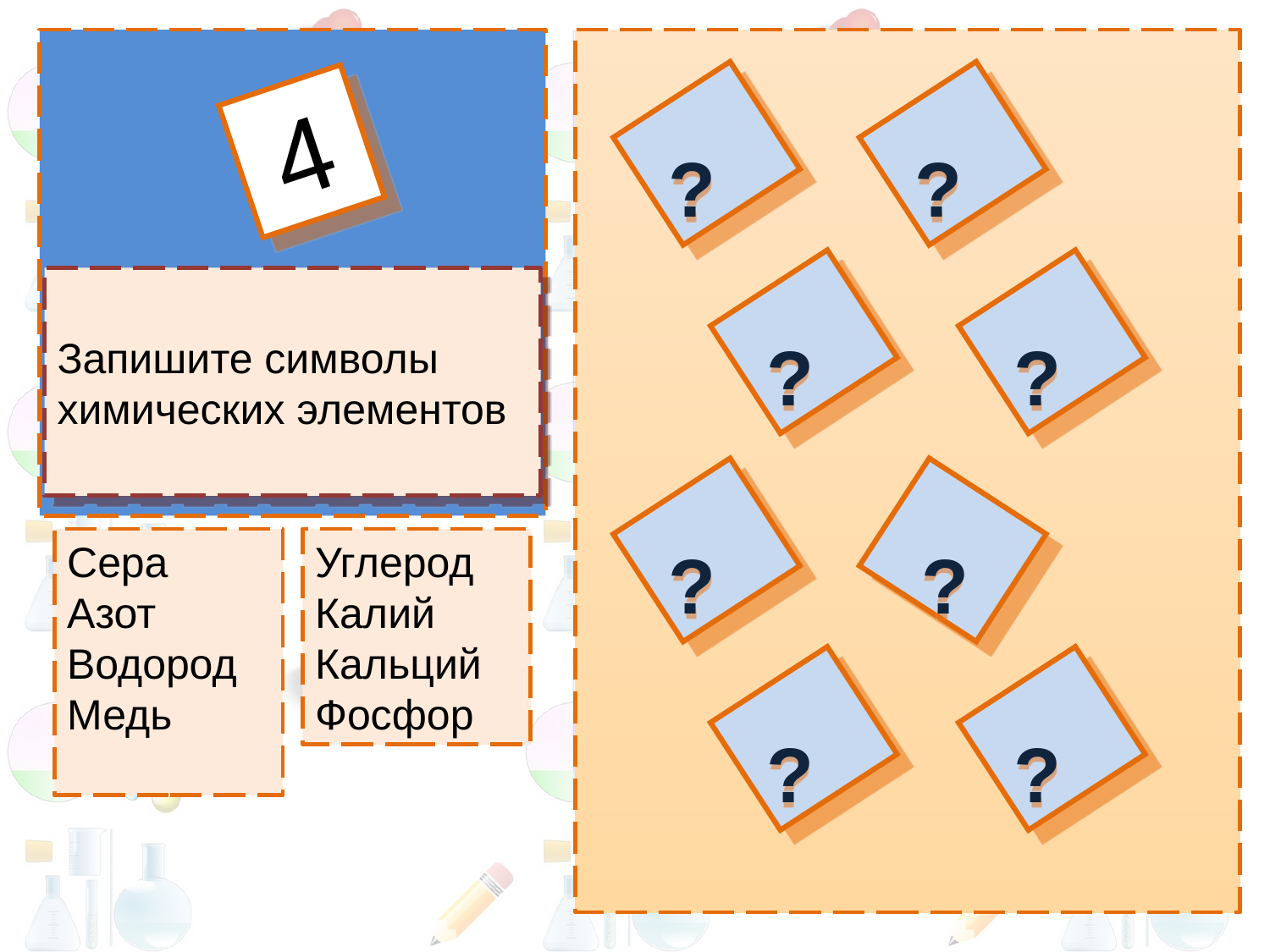

Запишите символы химических элементов

4

?

?

?

?

?

?
Сера
Азот
Водород
Медь
Углерод
Калий
Кальций
Фосфор

?

?